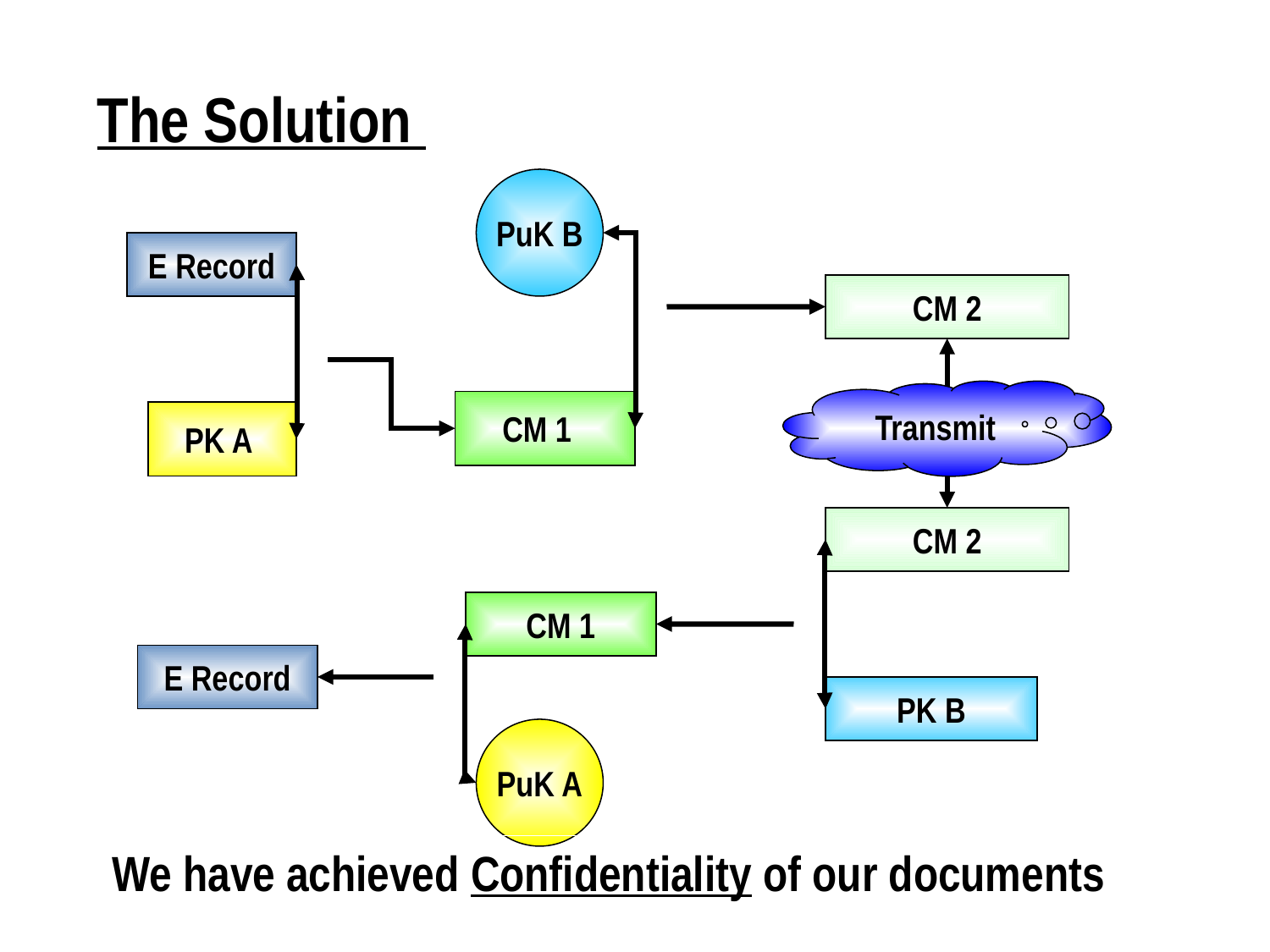

The Solution
PuK B
E Record
CM 2
Transmit
CM 1
PK A
CM 2
CM 1
E Record
PK B
PuK A
We have achieved Confidentiality of our documents